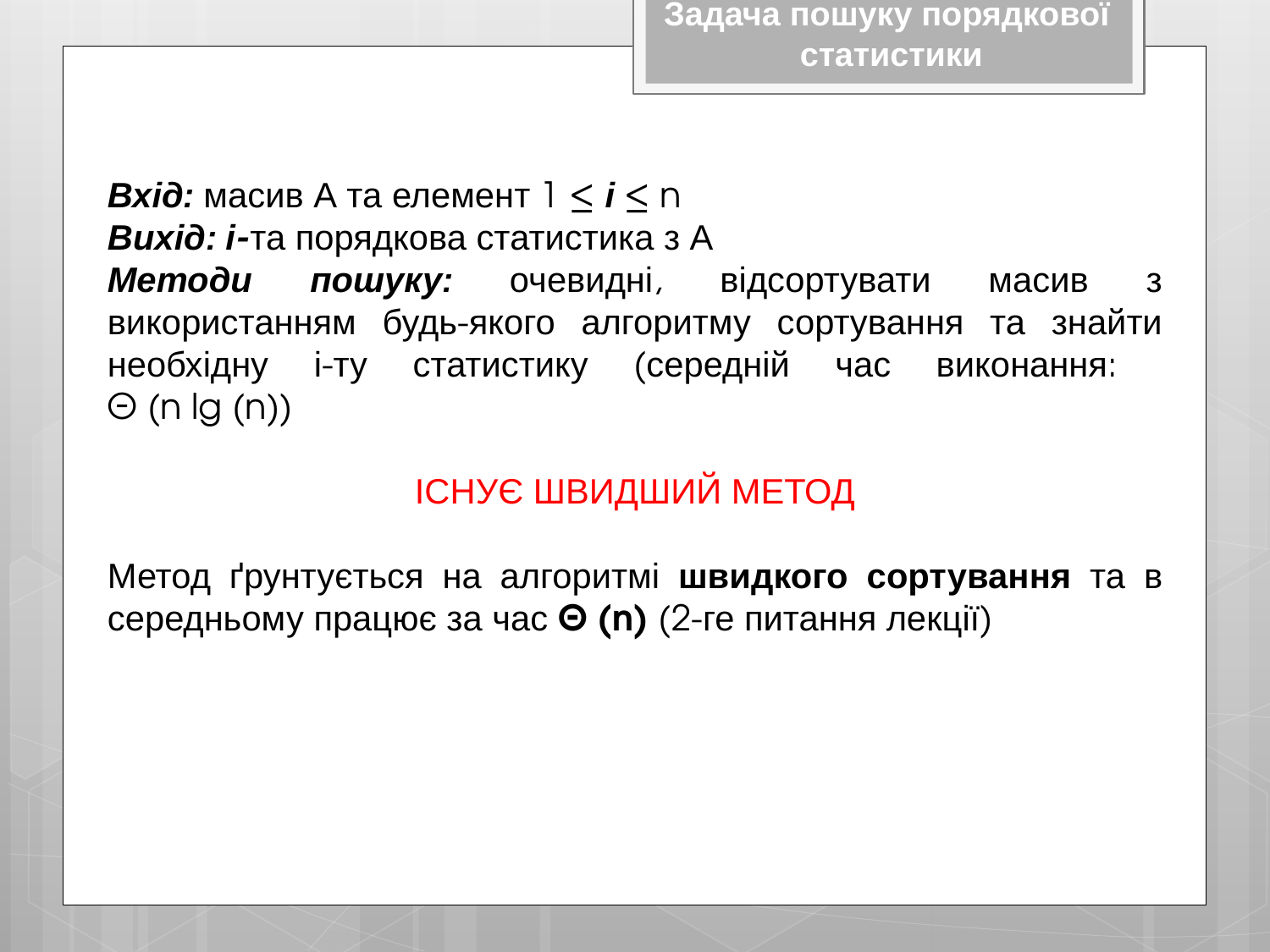

Задача пошуку порядкової
статистики
Вхід: масив А та елемент 1 ≤ і ≤ n
Вихід: і-та порядкова статистика з А
Методи пошуку: очевидні, відсортувати масив з використанням будь-якого алгоритму сортування та знайти необхідну і-ту статистику (середній час виконання:
Θ (n lg (n))

ІСНУЄ ШВИДШИЙ МЕТОД

Метод ґрунтується на алгоритмі швидкого сортування та в середньому працює за час Θ (n) (2-ге питання лекції)